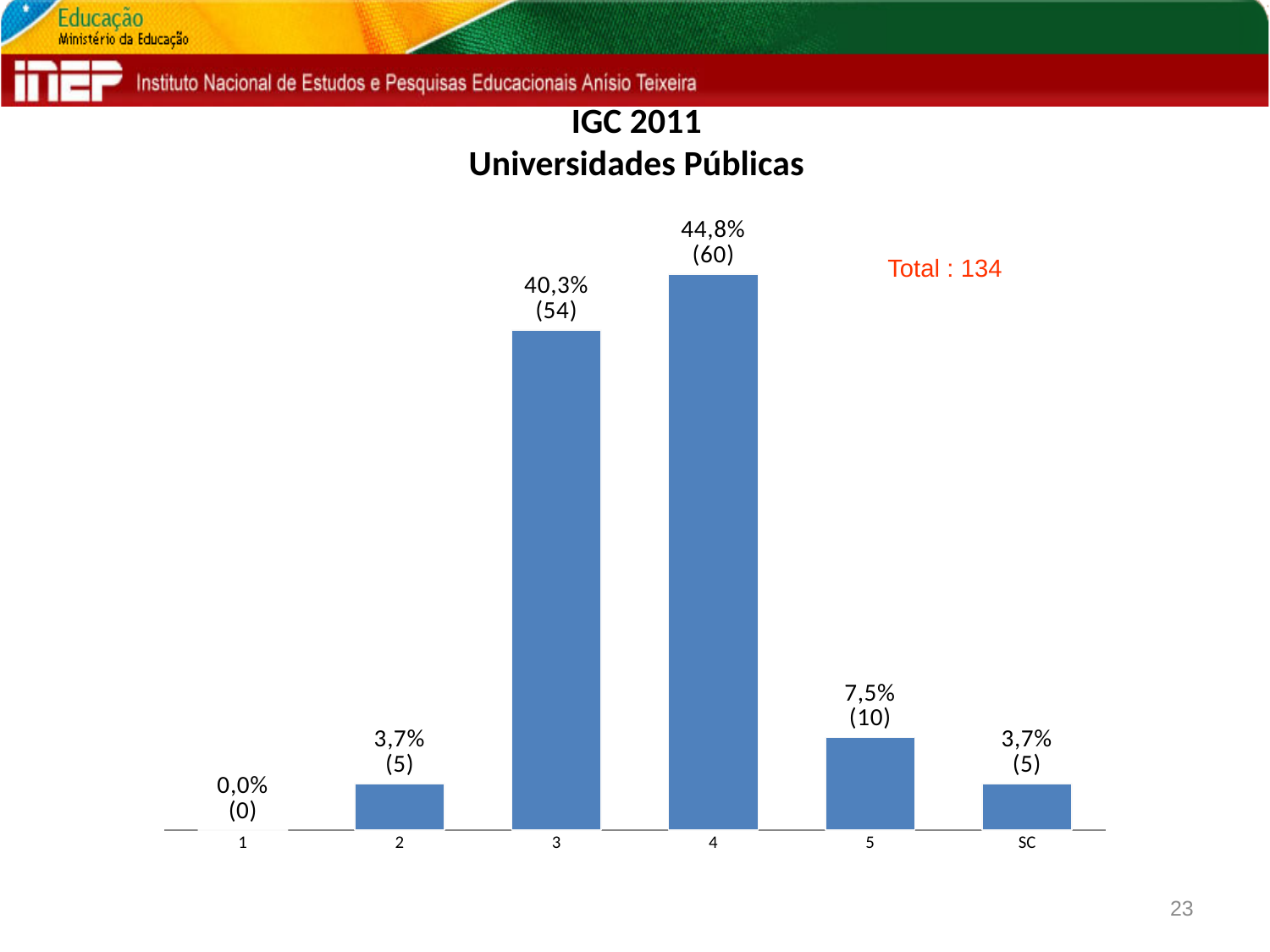

# IGC 2011 Universidades Públicas

### Chart

| Category | PÚBLICAS |
|---|---|
| 1 | 0.0 |
| 2 | 0.03731343283582089 |
| 3 | 0.4029850746268657 |
| 4 | 0.4477611940298508 |
| 5 | 0.07462686567164178 |
| SC | 0.03731343283582089 |
Total : 134
23